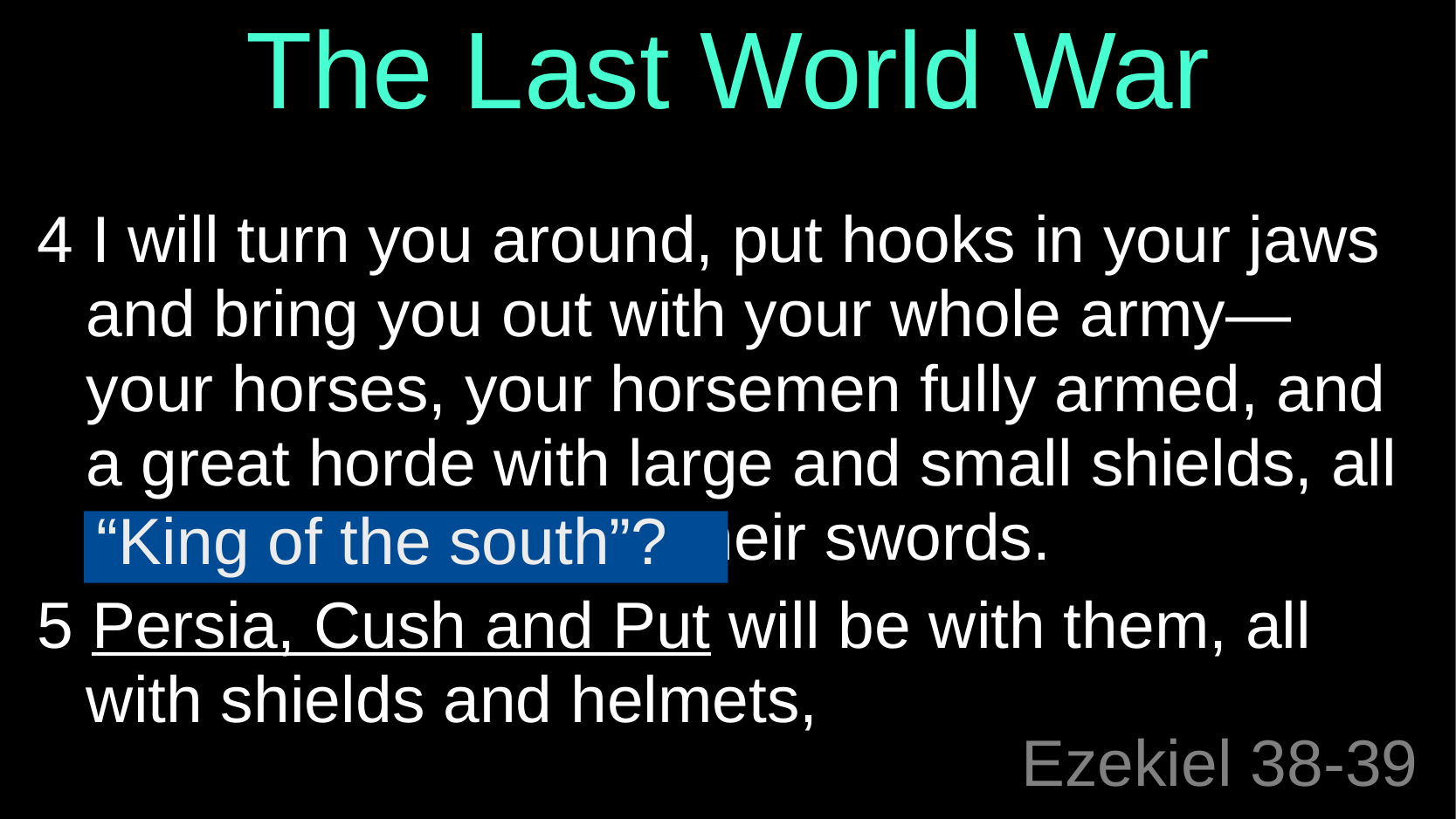

The Last World War

4 I will turn you around, put hooks in your jaws and bring you out with your whole army—your horses, your horsemen fully armed, and a great horde with large and small shields, all of them brandishing their swords.
5 Persia, Cush and Put will be with them, all with shields and helmets,
“King of the south”?
# Ezekiel 38-39